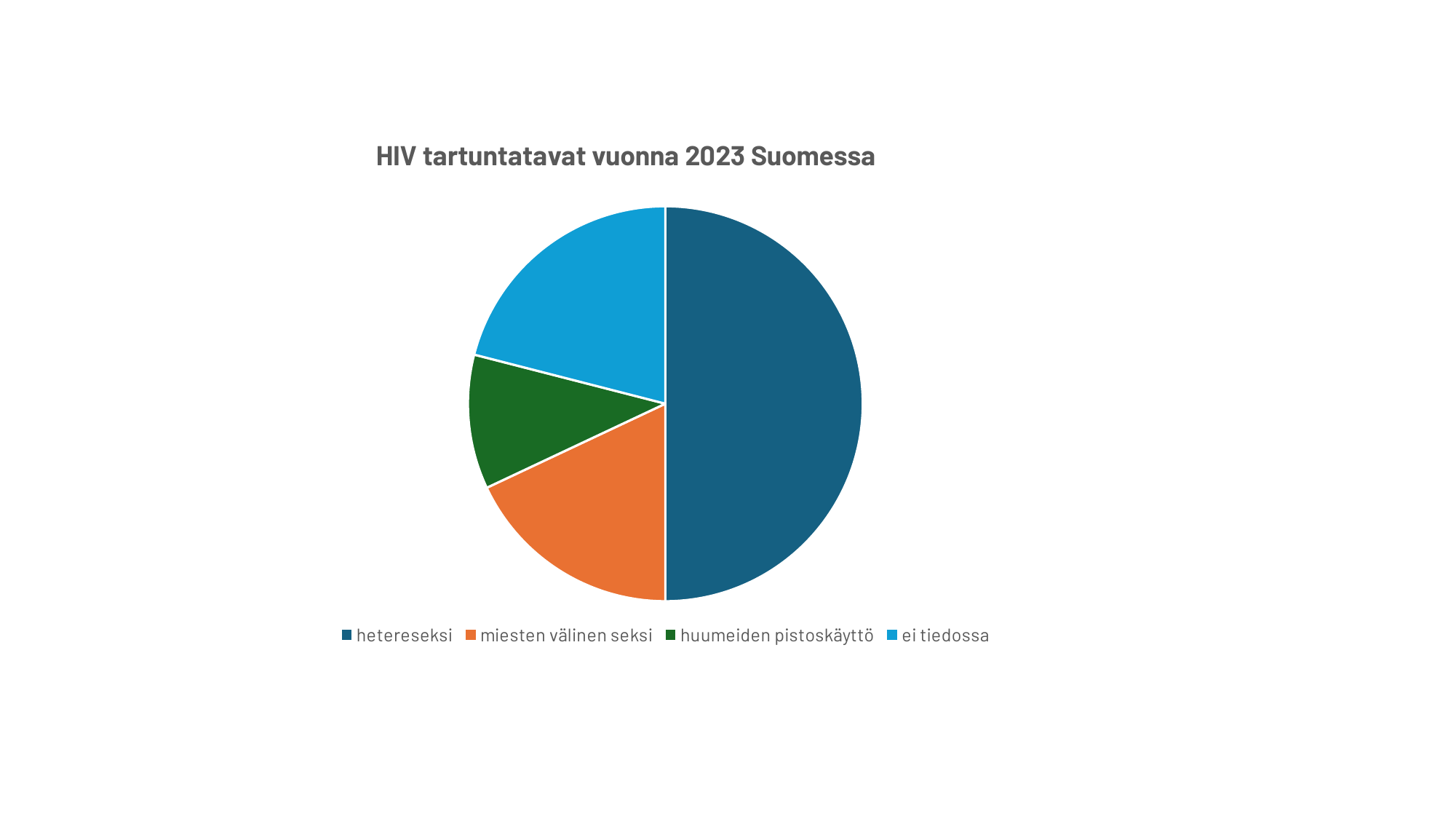

### Chart: HIV tartuntatavat vuonna 2023 Suomessa

| Category | Myynti |
|---|---|
| hetereseksi | 50.0 |
| miesten välinen seksi | 18.0 |
| huumeiden pistoskäyttö | 11.0 |
| ei tiedossa | 21.0 |